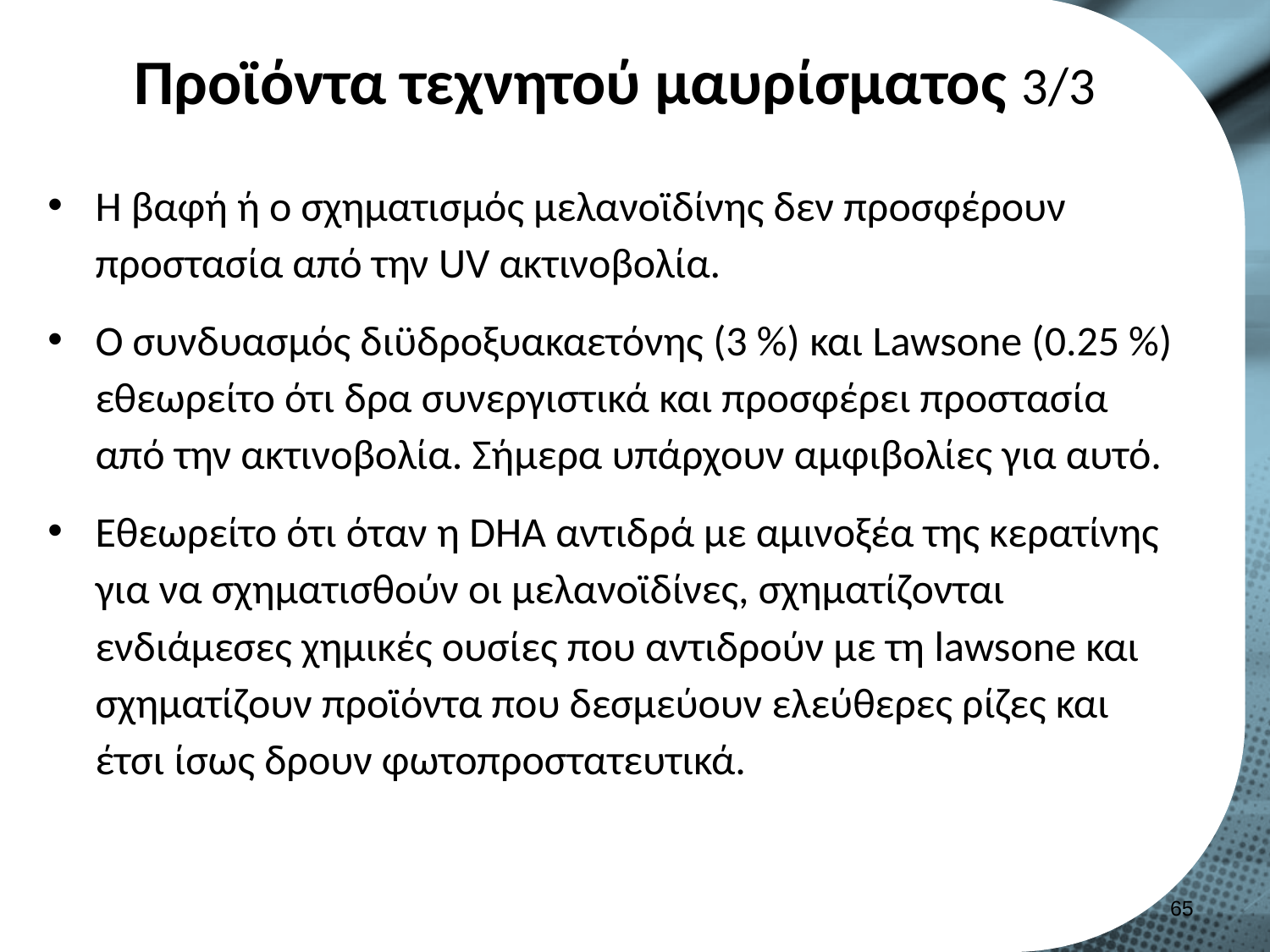

# Προϊόντα τεχνητού μαυρίσματος 3/3
Η βαφή ή ο σχηματισμός μελανοϊδίνης δεν προσφέρουν προστασία από την UV ακτινοβολία.
Ο συνδυασμός διϋδροξυακαετόνης (3 %) και Lawsone (0.25 %) εθεωρείτο ότι δρα συνεργιστικά και προσφέρει προστασία από την ακτινοβολία. Σήμερα υπάρχουν αμφιβολίες για αυτό.
Εθεωρείτο ότι όταν η DHA αντιδρά με αμινοξέα της κερατίνης για να σχηματισθούν οι μελανοϊδίνες, σχηματίζονται ενδιάμεσες χημικές ουσίες που αντιδρούν με τη lawsone και σχηματίζουν προϊόντα που δεσμεύουν ελεύθερες ρίζες και έτσι ίσως δρουν φωτοπροστατευτικά.
65